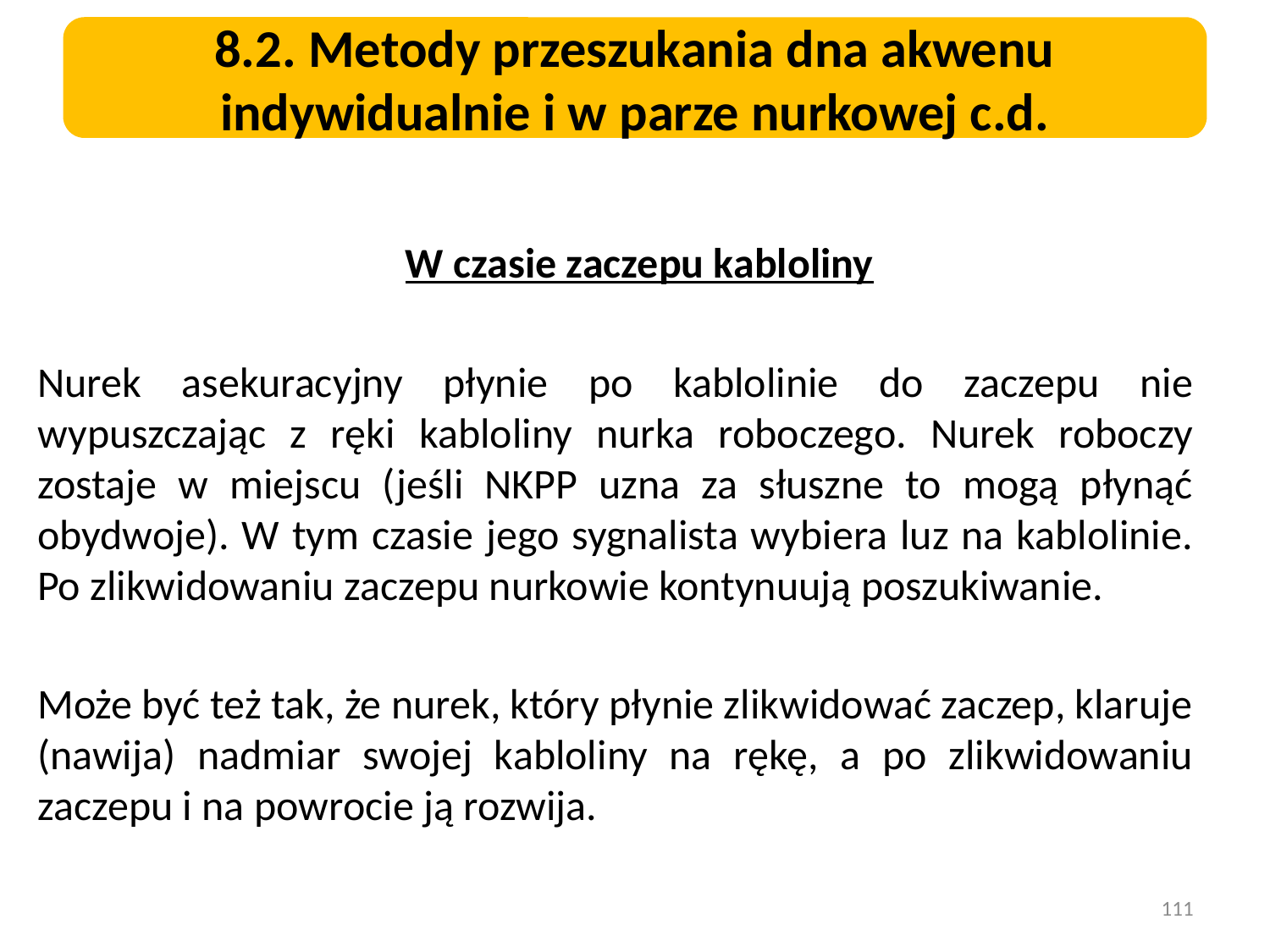

8.2. Metody przeszukania dna akwenu indywidualnie i w parze nurkowej c.d.
    	W czasie zaczepu kabloliny

Nurek asekuracyjny płynie po kablolinie do zaczepu nie wypuszczając z ręki kabloliny nurka roboczego. Nurek roboczy zostaje w miejscu (jeśli NKPP uzna za słuszne to mogą płynąć obydwoje). W tym czasie jego sygnalista wybiera luz na kablolinie. Po zlikwidowaniu zaczepu nurkowie kontynuują poszukiwanie.

Może być też tak, że nurek, który płynie zlikwidować zaczep, klaruje (nawija) nadmiar swojej kabloliny na rękę, a po zlikwidowaniu zaczepu i na powrocie ją rozwija.

111